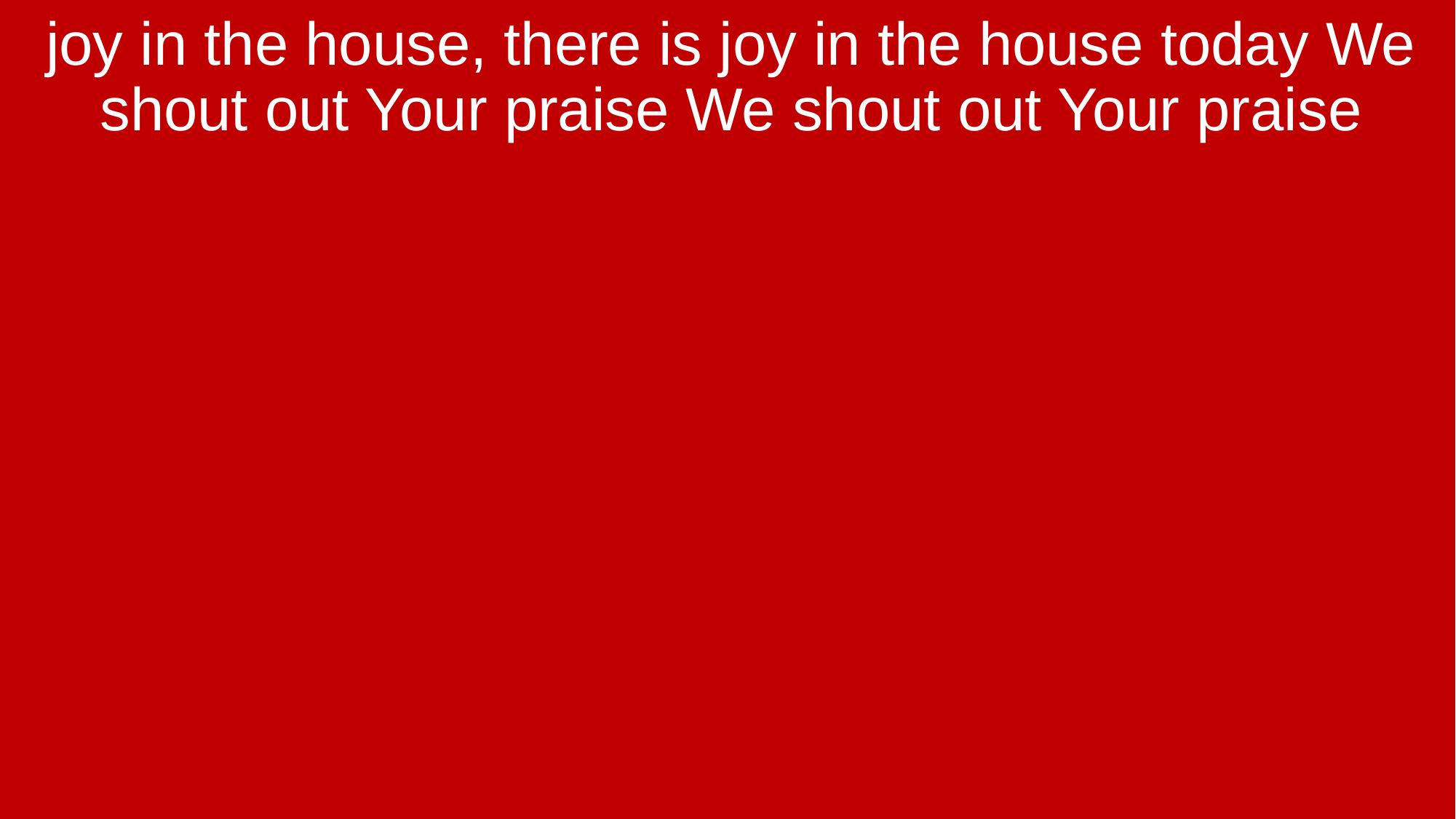

joy in the house, there is joy in the house today We shout out Your praise We shout out Your praise